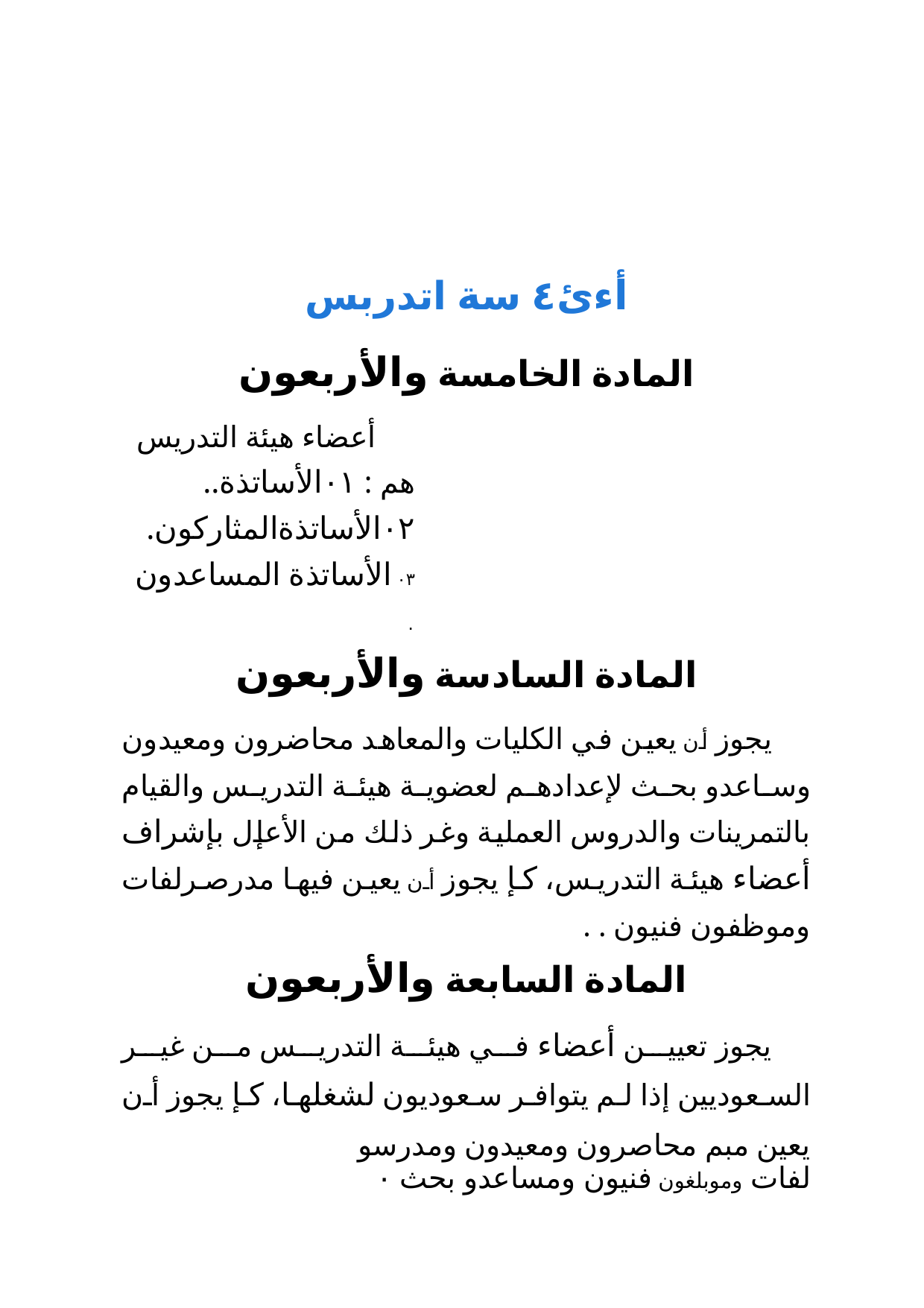

أءئ٤ سة اتدربس
المادة الخامسة والأربعون
أعضاء هيئة التدريس هم : ٠١الأساتذة.. ٠٢الأساتذةالمثاركون. ٠٣ الأساتذة المساعدون ٠
المادة السادسة والأربعون
يجوز أن يعين في الكليات والمعاهد محاضرون ومعيدون وساعدو بحث لإعدادهم لعضوية هيئة التدريس والقيام بالتمرينات والدروس العملية وغر ذلك من الأعإل بإشراف أعضاء هيئة التدريس، كإ يجوز أن يعين فيها مدرصرلفات وموظفون فنيون . .
المادة السابعة والأربعون
يجوز تعيين أعضاء في هيئة التدريس من غير السعوديين إذا لم يتوافر سعوديون لشغلها، كإ يجوز أن يعين مبم محاصرون ومعيدون ومدرسو
لفات وموبلغون فنيون ومساعدو بحث ٠